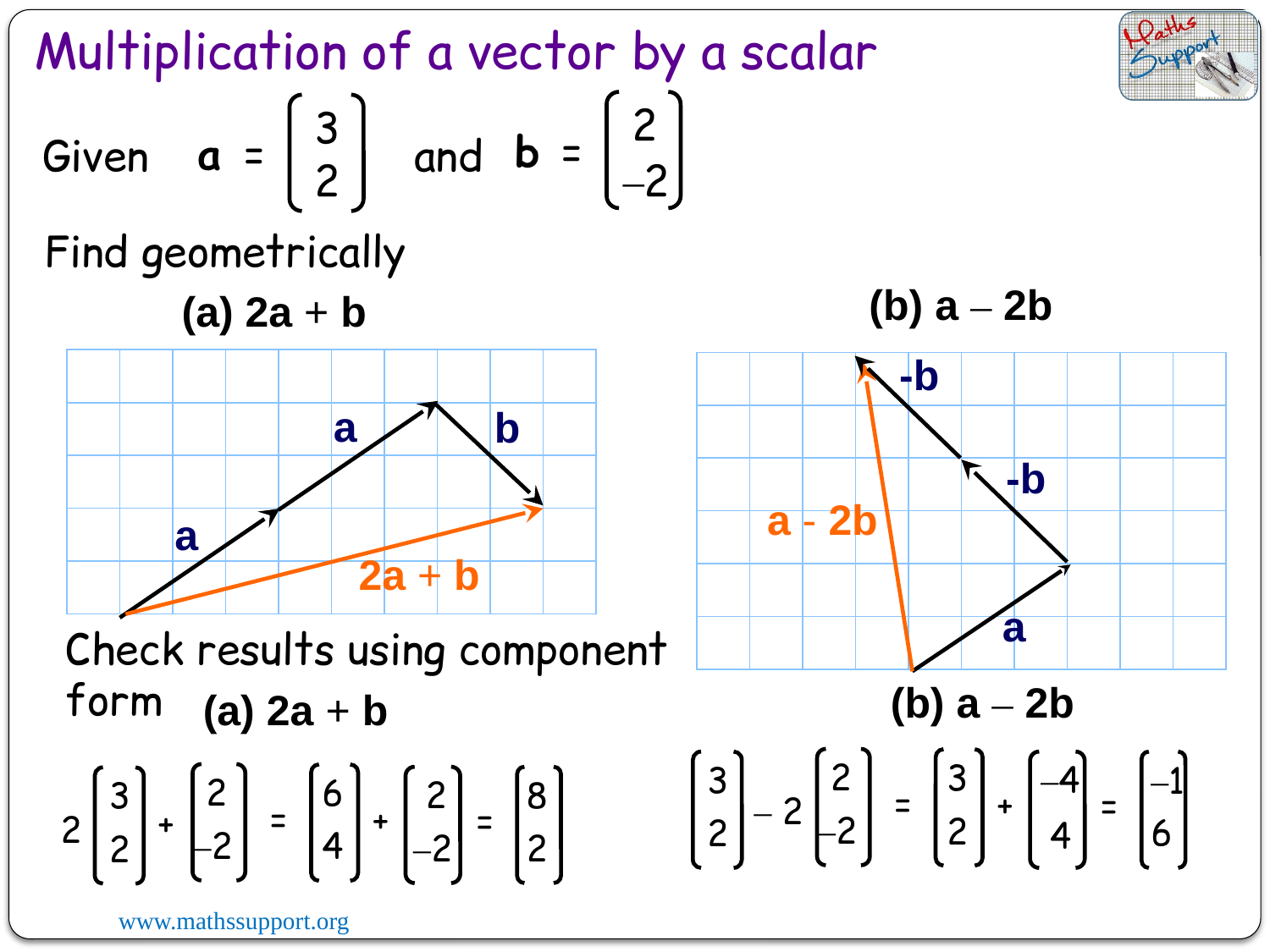

Multiplication of a vector by a scalar

2
–2
b
=

3
2
a
=
and
Given
Find geometrically
(b) a – 2b
(a) 2a + b
-b

a

b

-b

a - 2b
a

2a + b

a
Check results using component form
(b) a – 2b
(a) 2a + b
2
–2

–
3
2

–4
4

+

3
2
–1
6

2
–2

+
6
4

2
–2

+
8
2

3
2
=
=
2
=
=
2